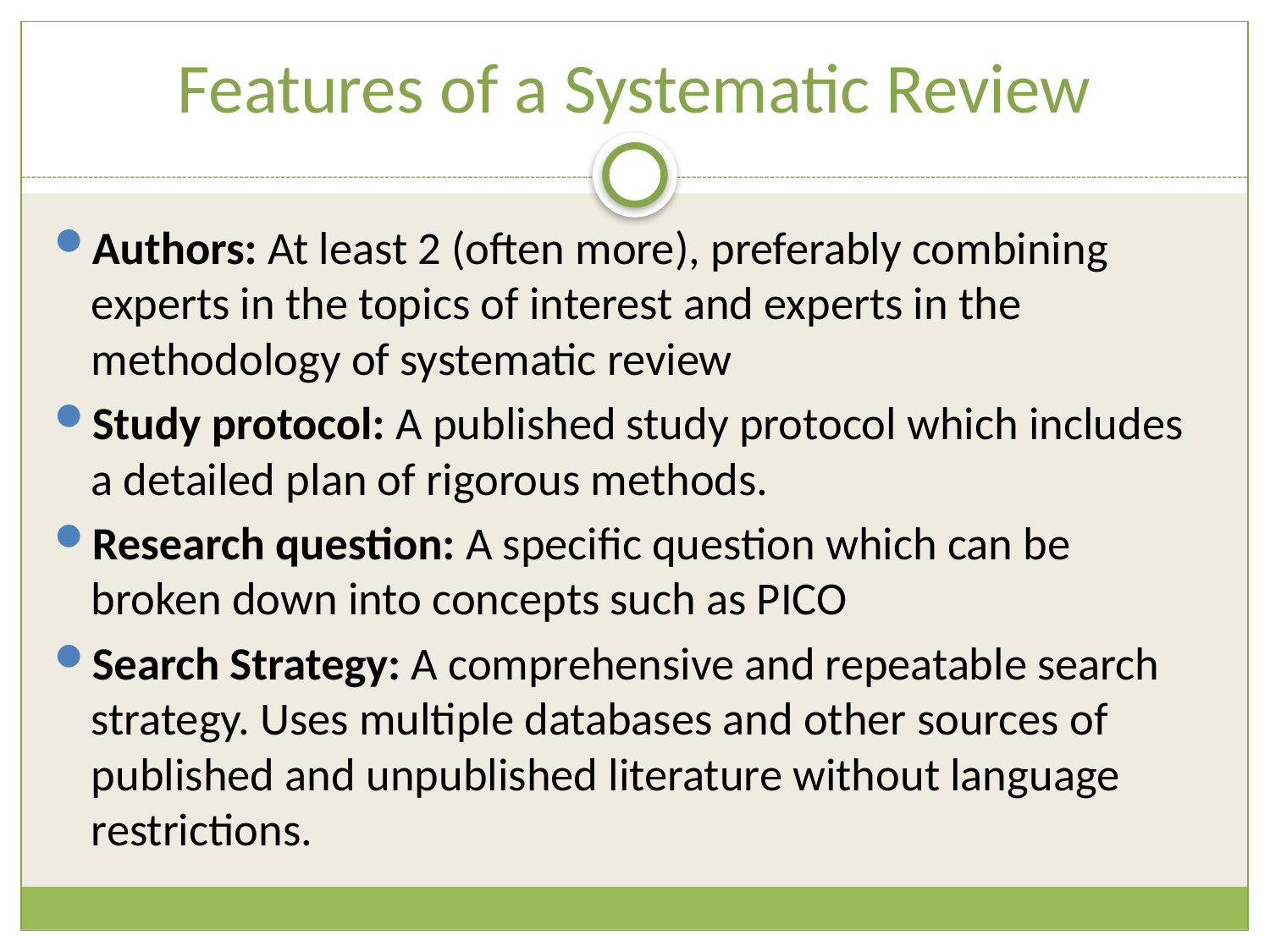

# Features of a Systematic Review
Authors: At least 2 (often more), preferably combining experts in the topics of interest and experts in the methodology of systematic review
Study protocol: A published study protocol which includes a detailed plan of rigorous methods.
Research question: A specific question which can be broken down into concepts such as PICO
Search Strategy: A comprehensive and repeatable search strategy. Uses multiple databases and other sources of published and unpublished literature without language restrictions.